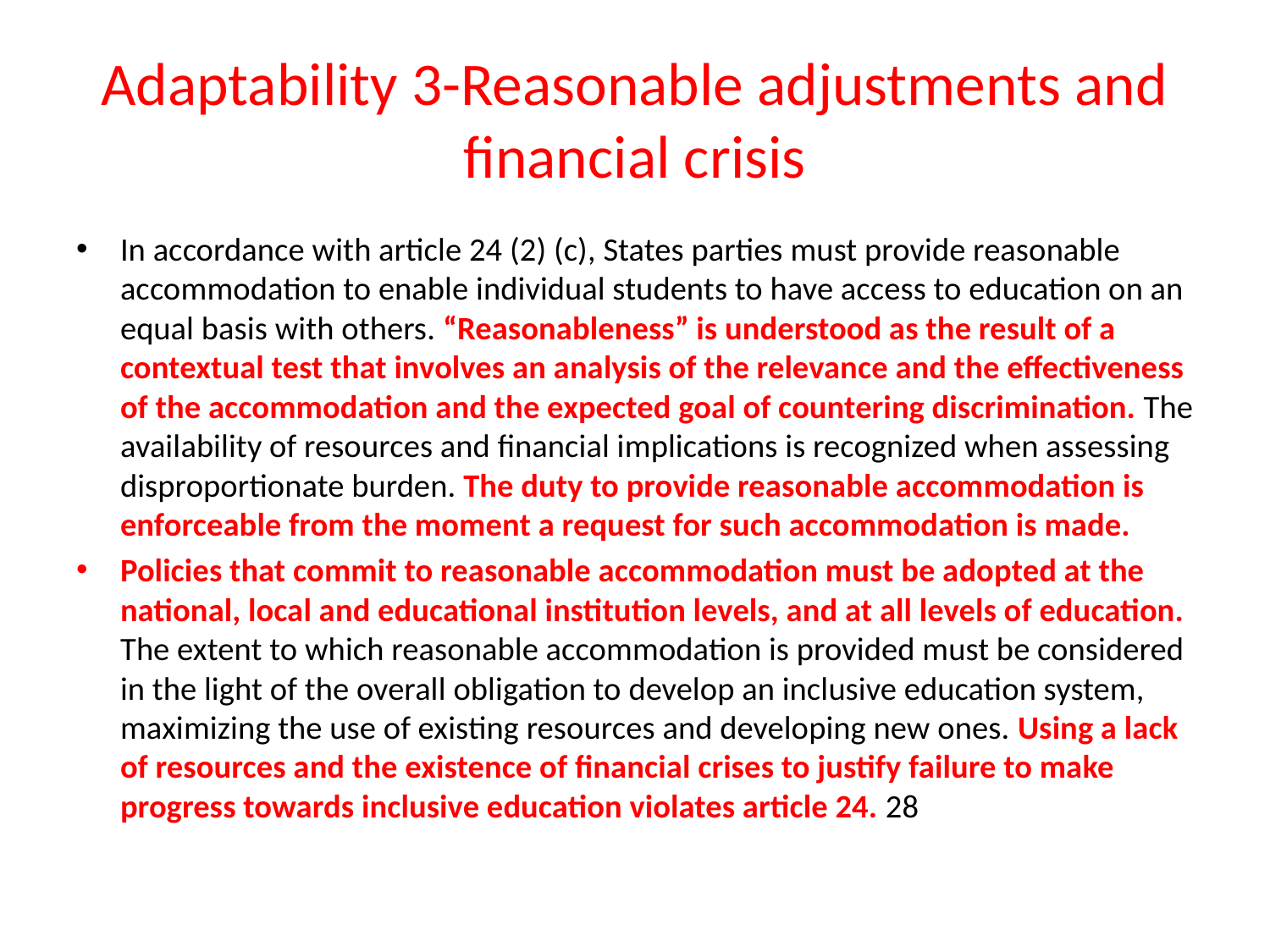

# Adaptability 3-Reasonable adjustments and financial crisis
In accordance with article 24 (2) (c), States parties must provide reasonable accommodation to enable individual students to have access to education on an equal basis with others. “Reasonableness” is understood as the result of a contextual test that involves an analysis of the relevance and the effectiveness of the accommodation and the expected goal of countering discrimination. The availability of resources and financial implications is recognized when assessing disproportionate burden. The duty to provide reasonable accommodation is enforceable from the moment a request for such accommodation is made.
Policies that commit to reasonable accommodation must be adopted at the national, local and educational institution levels, and at all levels of education. The extent to which reasonable accommodation is provided must be considered in the light of the overall obligation to develop an inclusive education system, maximizing the use of existing resources and developing new ones. Using a lack of resources and the existence of financial crises to justify failure to make progress towards inclusive education violates article 24. 28